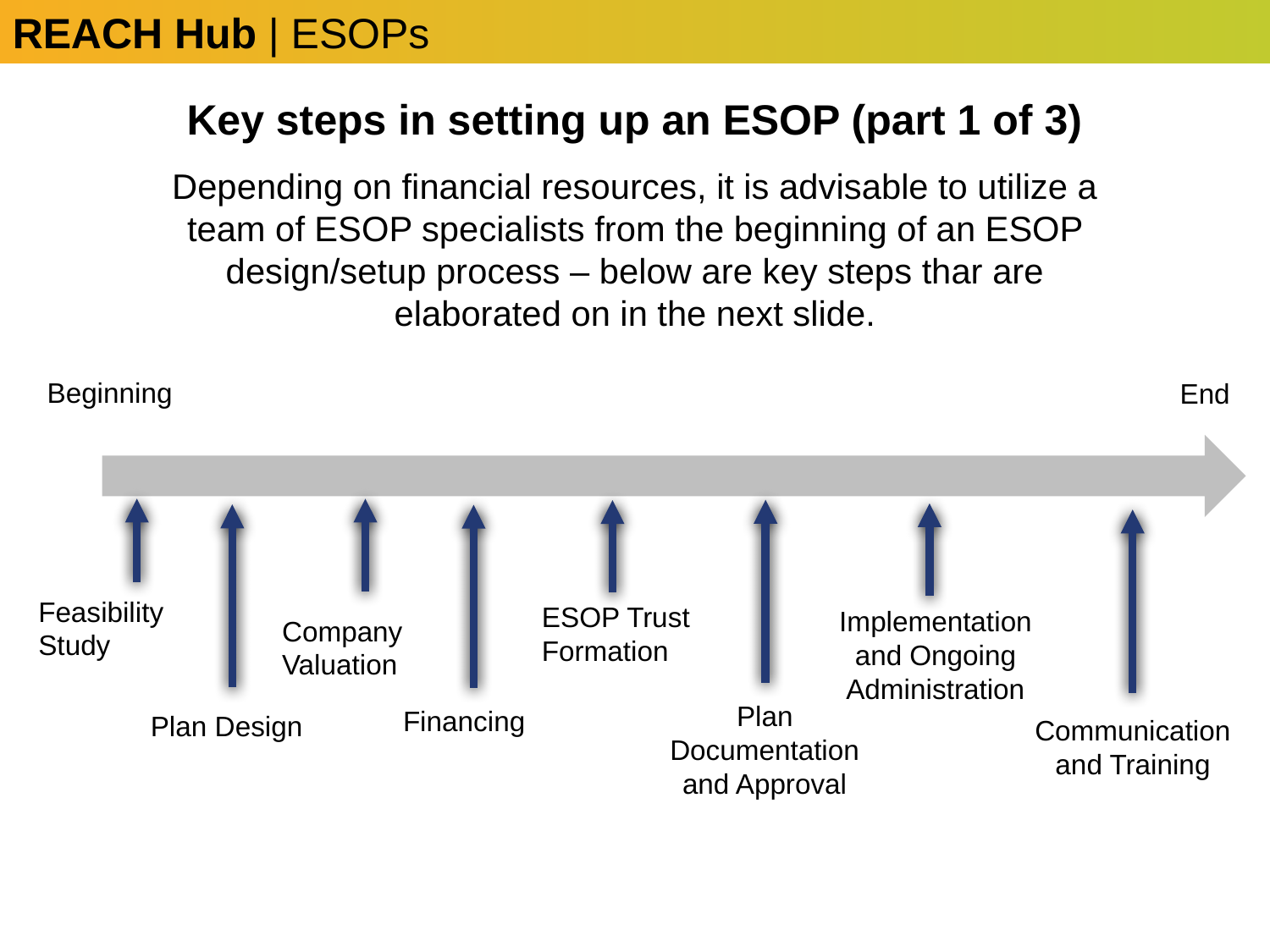

REACH Hub | ESOPs
Key steps in setting up an ESOP (part 1 of 3)
Depending on financial resources, it is advisable to utilize a team of ESOP specialists from the beginning of an ESOP design/setup process – below are key steps thar are elaborated on in the next slide.
Beginning
End

ESOP Trust Formation
Feasibility
Study
Implementation and Ongoing Administration
Company Valuation

Financing

Plan Documentation and Approval
Plan Design
Communication and Training